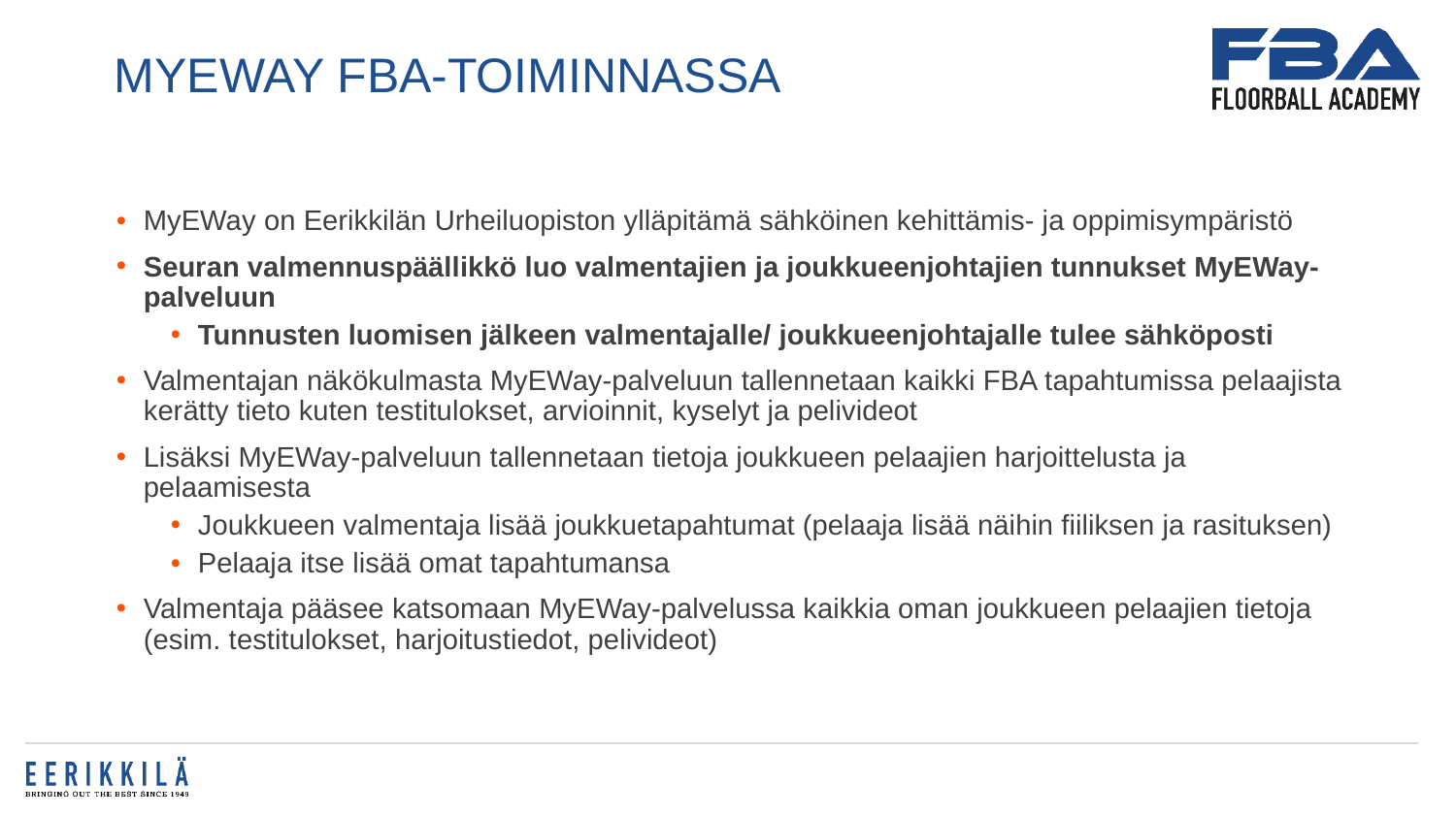

# Myeway fba-toiminnassa
MyEWay on Eerikkilän Urheiluopiston ylläpitämä sähköinen kehittämis- ja oppimisympäristö
Seuran valmennuspäällikkö luo valmentajien ja joukkueenjohtajien tunnukset MyEWay-palveluun
Tunnusten luomisen jälkeen valmentajalle/ joukkueenjohtajalle tulee sähköposti
Valmentajan näkökulmasta MyEWay-palveluun tallennetaan kaikki FBA tapahtumissa pelaajista kerätty tieto kuten testitulokset, arvioinnit, kyselyt ja pelivideot
Lisäksi MyEWay-palveluun tallennetaan tietoja joukkueen pelaajien harjoittelusta ja pelaamisesta
Joukkueen valmentaja lisää joukkuetapahtumat (pelaaja lisää näihin fiiliksen ja rasituksen)
Pelaaja itse lisää omat tapahtumansa
Valmentaja pääsee katsomaan MyEWay-palvelussa kaikkia oman joukkueen pelaajien tietoja (esim. testitulokset, harjoitustiedot, pelivideot)